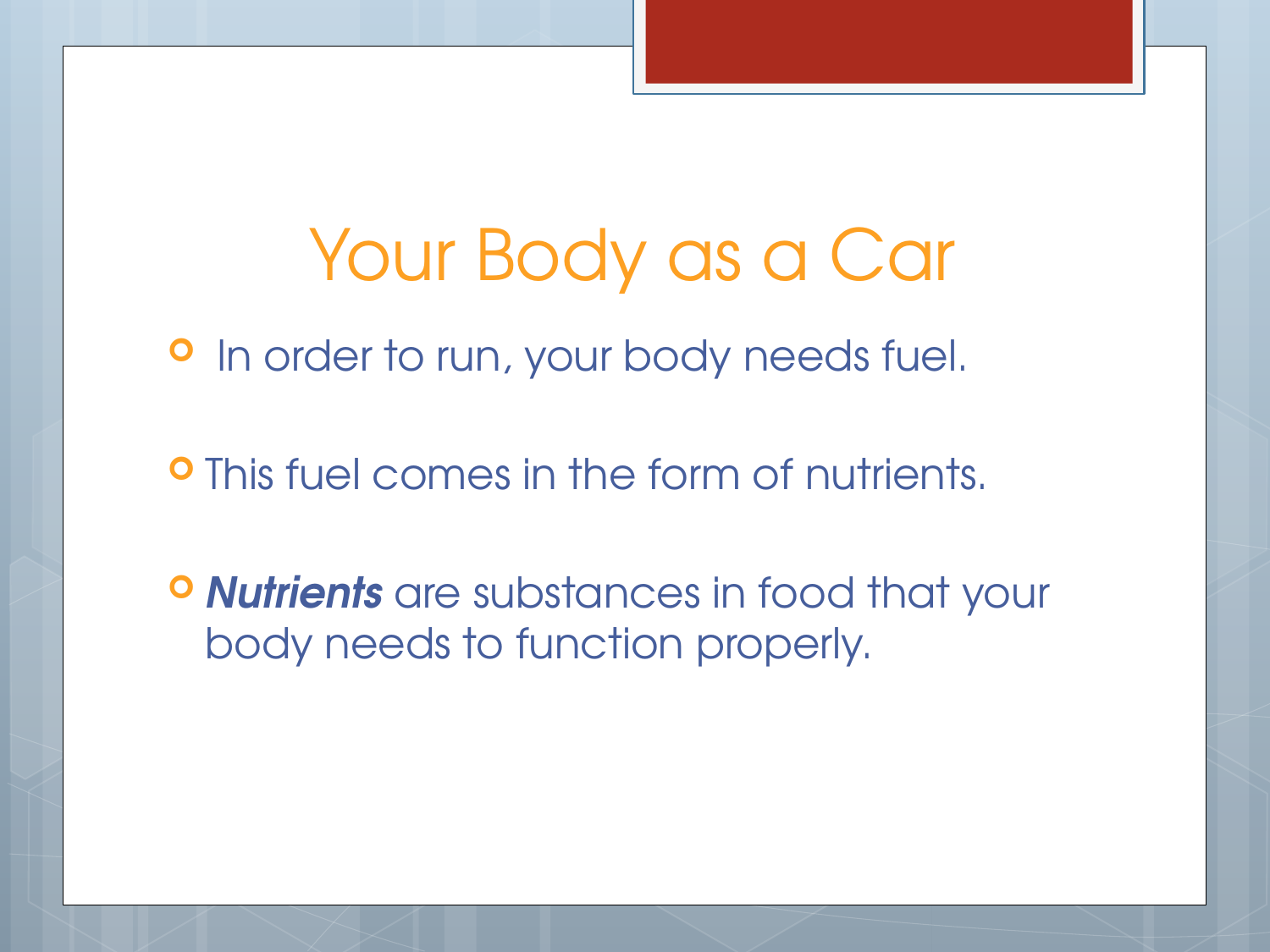

# Your Body as a Car
 In order to run, your body needs fuel.

This fuel comes in the form of nutrients.

Nutrients are substances in food that your body needs to function properly.